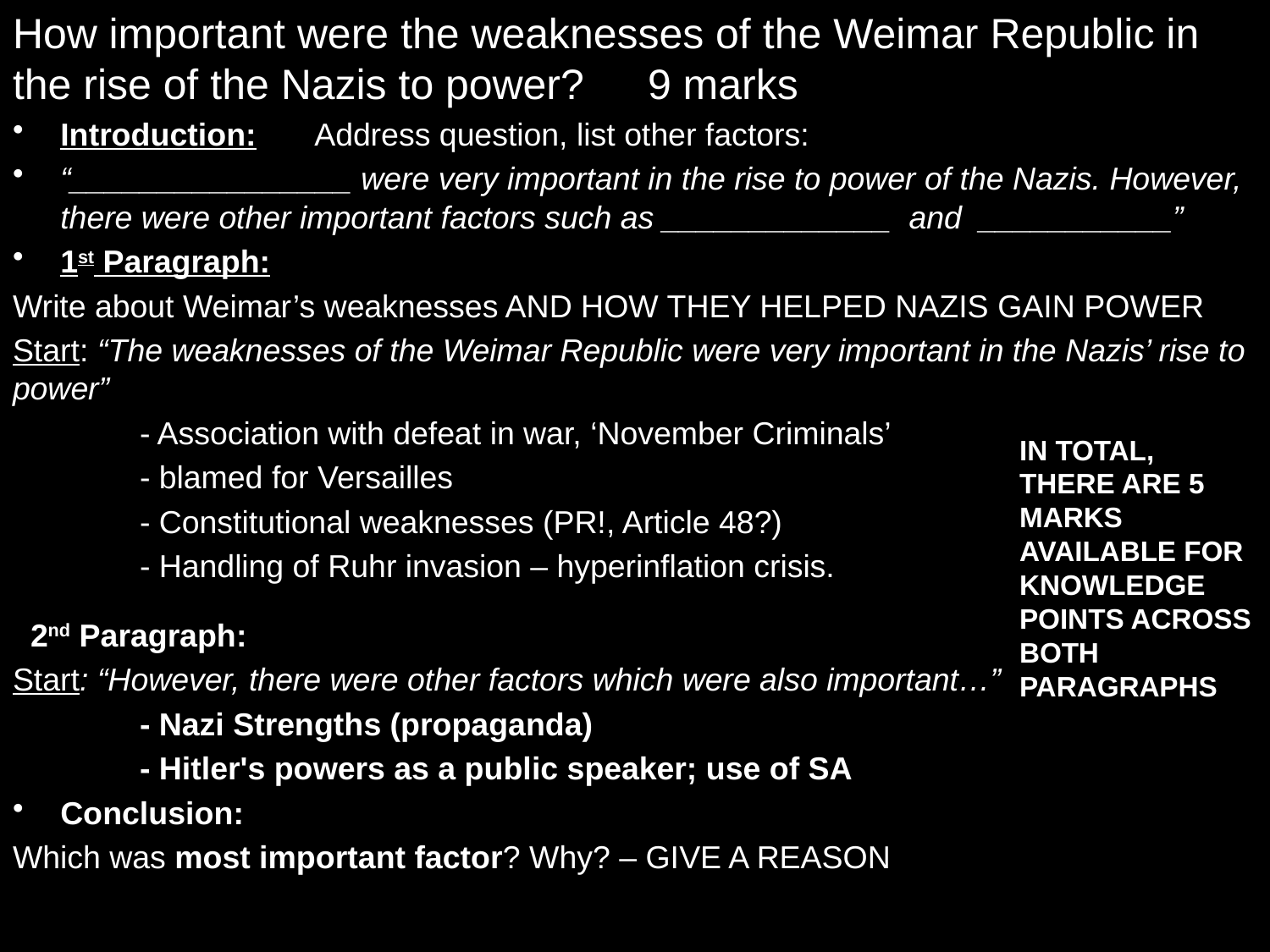

How important were the weaknesses of the Weimar Republic in the rise of the Nazis to power?	9 marks
Introduction:	Address question, list other factors:
“________________ were very important in the rise to power of the Nazis. However, there were other important factors such as _____________  and  ___________”
1st Paragraph:
Write about Weimar’s weaknesses AND HOW THEY HELPED NAZIS GAIN POWER
Start: “The weaknesses of the Weimar Republic were very important in the Nazis’ rise to power”
	- Association with defeat in war, ‘November Criminals’
	- blamed for Versailles
	- Constitutional weaknesses (PR!, Article 48?)
	- Handling of Ruhr invasion – hyperinflation crisis.

  2nd Paragraph:
Start: “However, there were other factors which were also important…”
	- Nazi Strengths (propaganda)
	- Hitler's powers as a public speaker; use of SA
Conclusion:
Which was most important factor? Why? – GIVE A REASON
IN TOTAL, THERE ARE 5 MARKS AVAILABLE FOR KNOWLEDGE POINTS ACROSS BOTH PARAGRAPHS